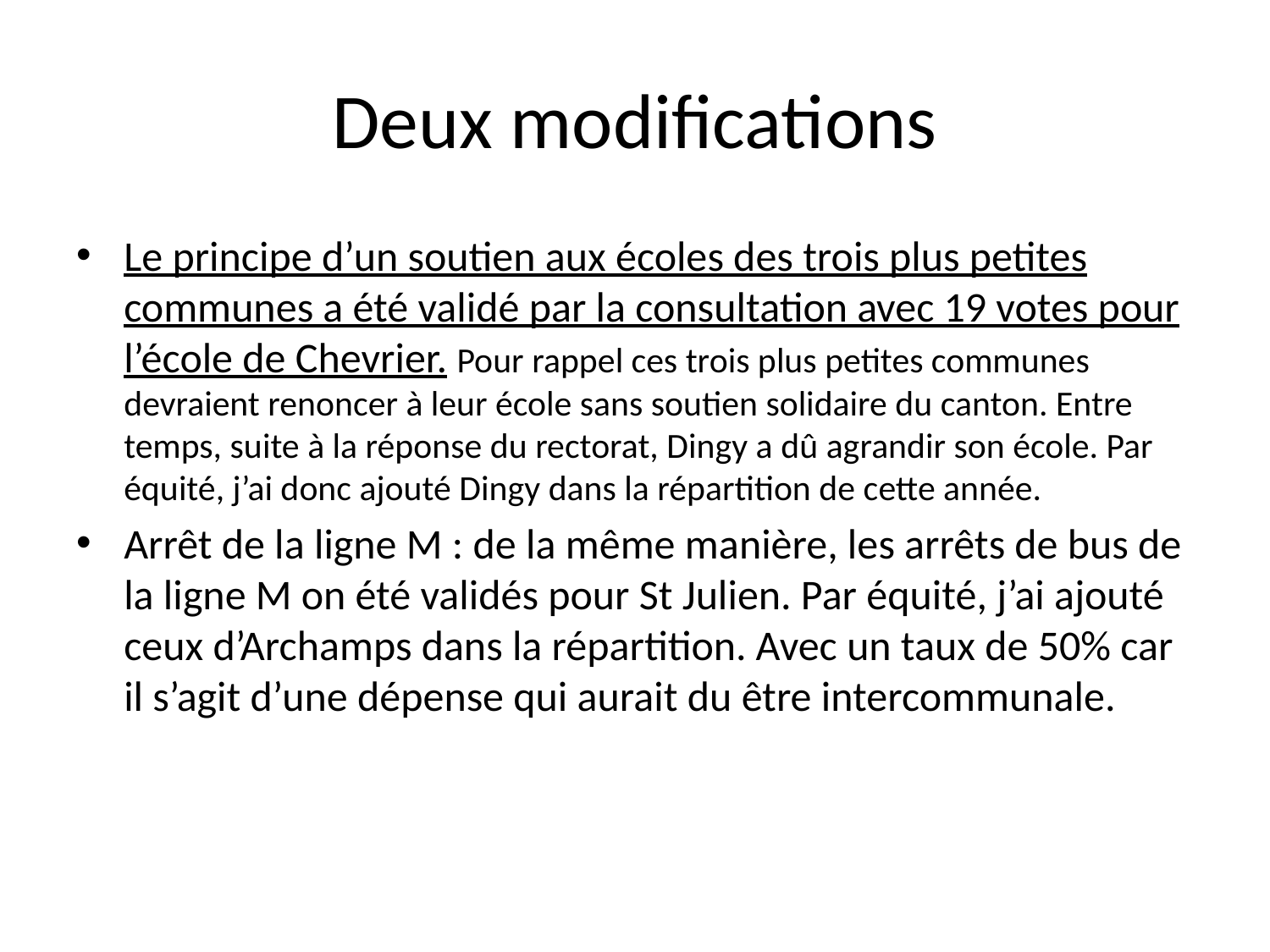

# Deux modifications
Le principe d’un soutien aux écoles des trois plus petites communes a été validé par la consultation avec 19 votes pour l’école de Chevrier. Pour rappel ces trois plus petites communes devraient renoncer à leur école sans soutien solidaire du canton. Entre temps, suite à la réponse du rectorat, Dingy a dû agrandir son école. Par équité, j’ai donc ajouté Dingy dans la répartition de cette année.
Arrêt de la ligne M : de la même manière, les arrêts de bus de la ligne M on été validés pour St Julien. Par équité, j’ai ajouté ceux d’Archamps dans la répartition. Avec un taux de 50% car il s’agit d’une dépense qui aurait du être intercommunale.